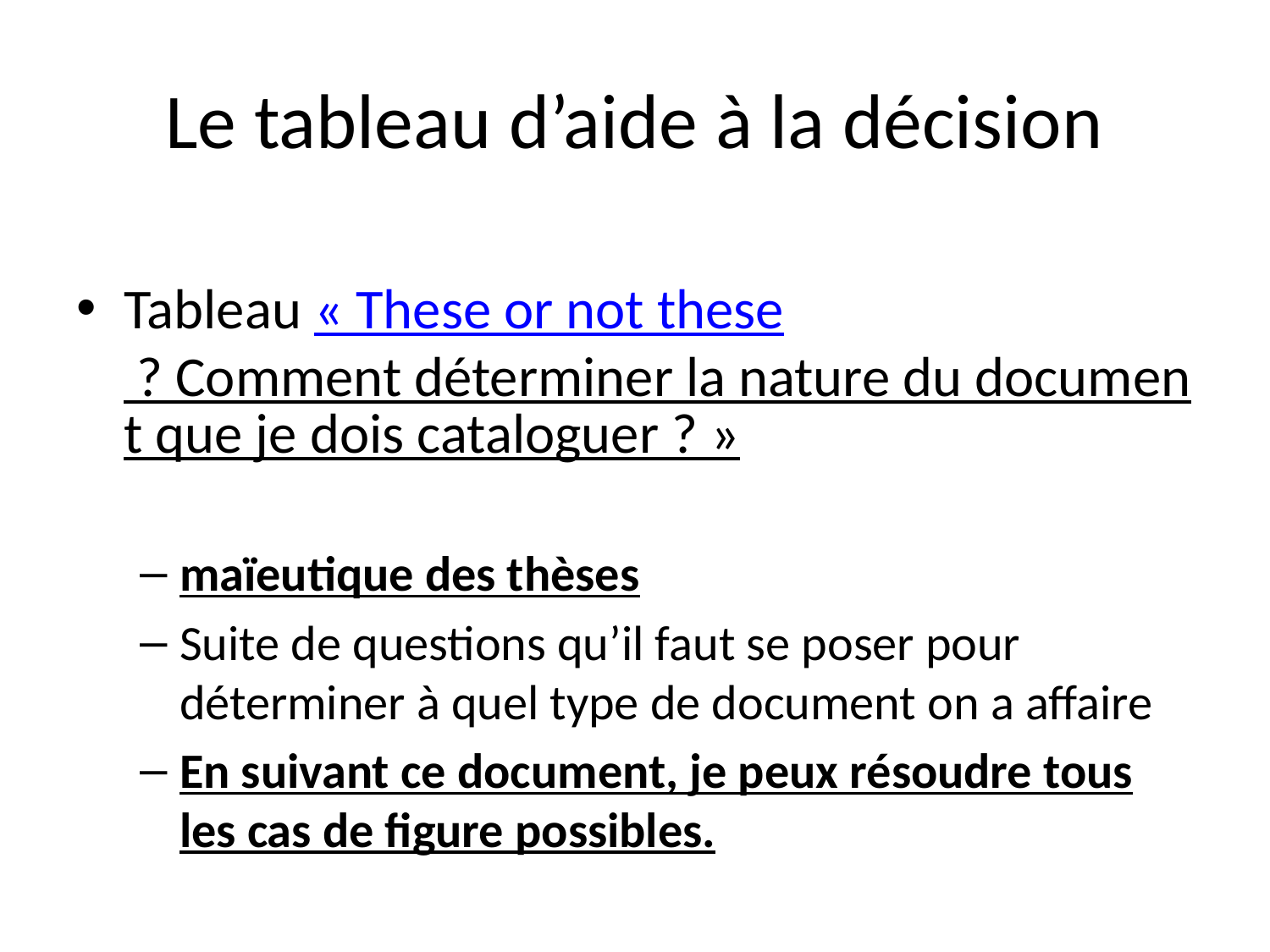

# Le tableau d’aide à la décision
Tableau « These or not these ? Comment déterminer la nature du document que je dois cataloguer ? »
maïeutique des thèses
Suite de questions qu’il faut se poser pour déterminer à quel type de document on a affaire
En suivant ce document, je peux résoudre tous les cas de figure possibles.